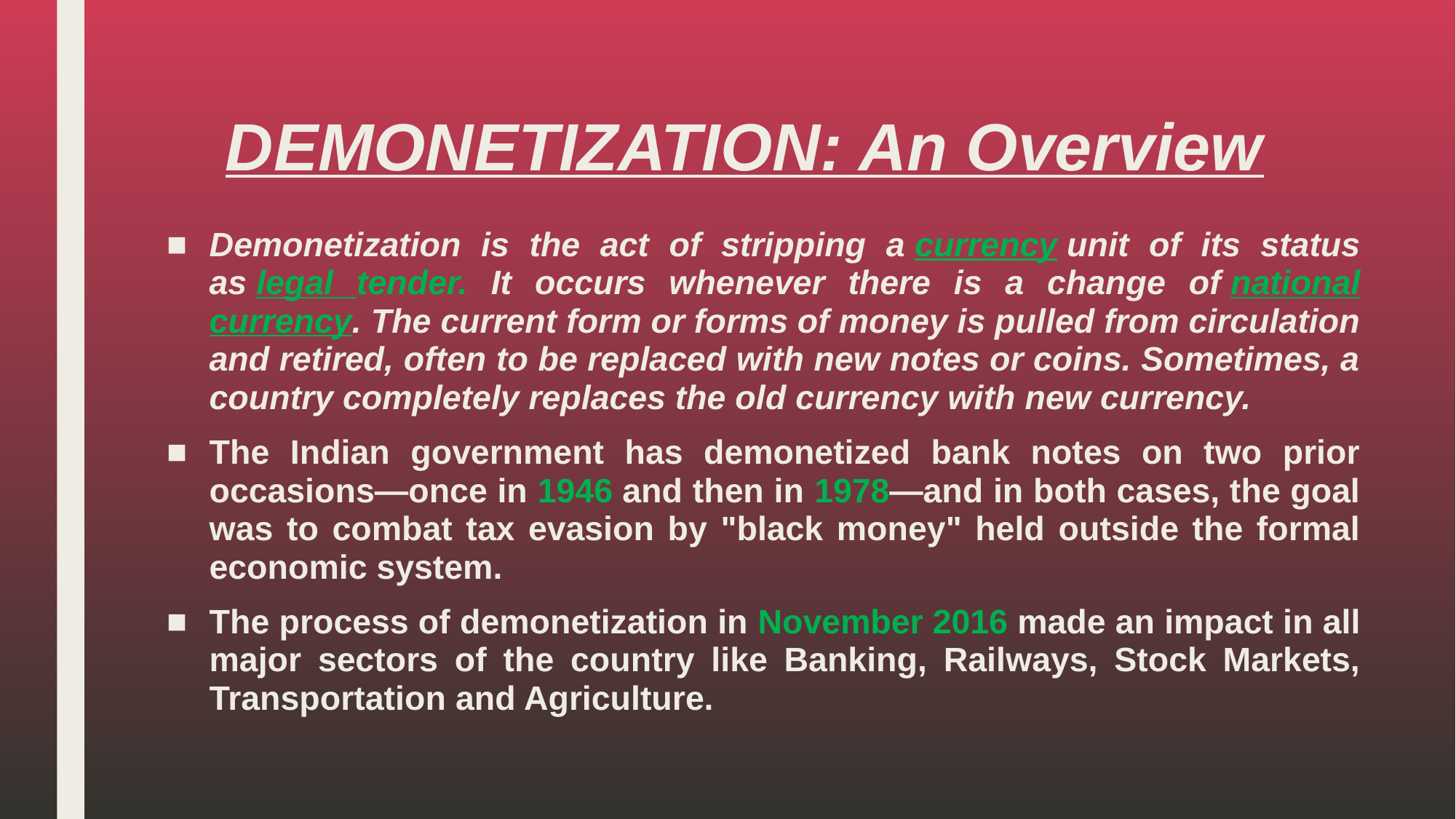

# DEMONETIZATION: An Overview
Demonetization is the act of stripping a currency unit of its status as legal tender. It occurs whenever there is a change of national currency. The current form or forms of money is pulled from circulation and retired, often to be replaced with new notes or coins. Sometimes, a country completely replaces the old currency with new currency.
The Indian government has demonetized bank notes on two prior occasions—once in 1946 and then in 1978—and in both cases, the goal was to combat tax evasion by "black money" held outside the formal economic system.
The process of demonetization in November 2016 made an impact in all major sectors of the country like Banking, Railways, Stock Markets, Transportation and Agriculture.